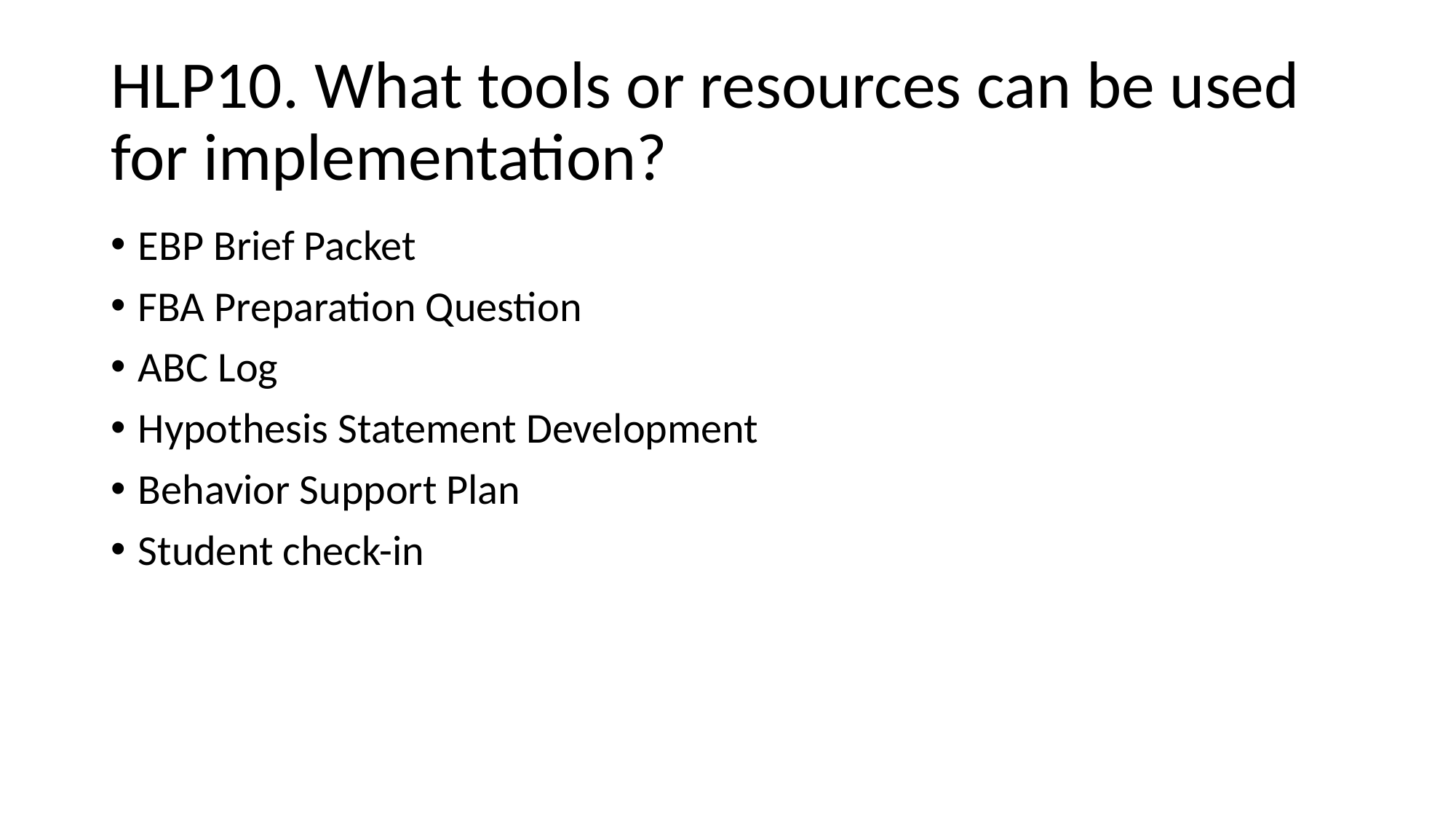

# HLP10. What tools or resources can be used for implementation?
EBP Brief Packet
FBA Preparation Question
ABC Log
Hypothesis Statement Development
Behavior Support Plan
Student check-in